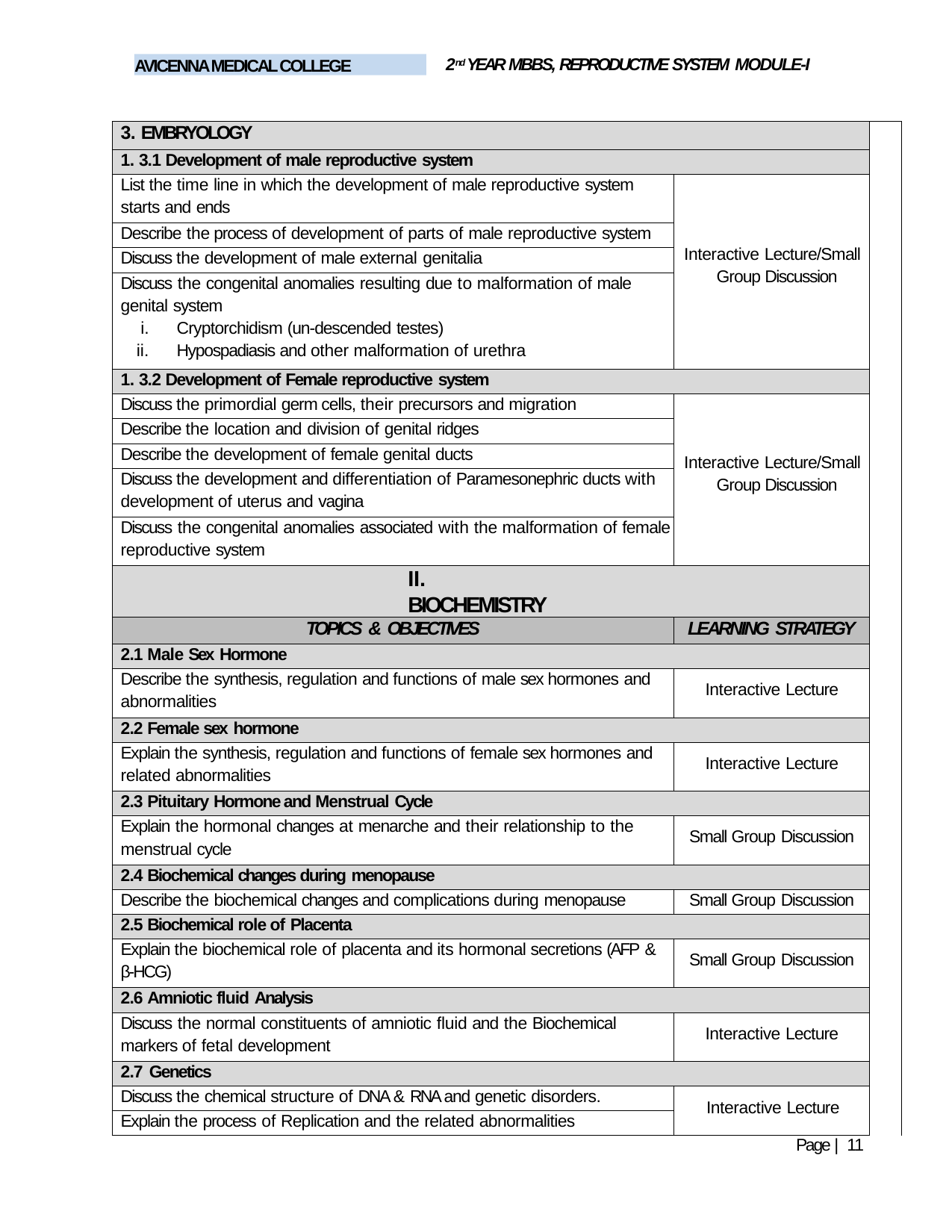

2nd YEAR MBBS, REPRODUCTIVE SYSTEM MODULE-I
AVICENNA MEDICAL COLLEGE
| 3. EMBRYOLOGY |  |  |
| --- | --- | --- |
| 1. 3.1 Development of male reproductive system |  |  |
| List the time line in which the development of male reproductive system starts and ends | Interactive Lecture/Small Group Discussion |  |
| Describe the process of development of parts of male reproductive system |  |  |
| Discuss the development of male external genitalia |  |  |
| Discuss the congenital anomalies resulting due to malformation of male genital system Cryptorchidism (un-descended testes) Hypospadiasis and other malformation of urethra |  |  |
| 1. 3.2 Development of Female reproductive system |  |  |
| Discuss the primordial germ cells, their precursors and migration | Interactive Lecture/Small Group Discussion |  |
| Describe the location and division of genital ridges |  |  |
| Describe the development of female genital ducts |  |  |
| Discuss the development and differentiation of Paramesonephric ducts with development of uterus and vagina |  |  |
| Discuss the congenital anomalies associated with the malformation of female reproductive system |  |  |
| II. BIOCHEMISTRY |  |  |
| TOPICS & OBJECTIVES | LEARNING STRATEGY |  |
| 2.1 Male Sex Hormone |  |  |
| Describe the synthesis, regulation and functions of male sex hormones and abnormalities | Interactive Lecture |  |
| 2.2 Female sex hormone |  |  |
| Explain the synthesis, regulation and functions of female sex hormones and related abnormalities | Interactive Lecture |  |
| 2.3 Pituitary Hormone and Menstrual Cycle |  |  |
| Explain the hormonal changes at menarche and their relationship to the menstrual cycle | Small Group Discussion |  |
| 2.4 Biochemical changes during menopause |  |  |
| Describe the biochemical changes and complications during menopause | Small Group Discussion |  |
| 2.5 Biochemical role of Placenta |  |  |
| Explain the biochemical role of placenta and its hormonal secretions (AFP & β-HCG) | Small Group Discussion |  |
| 2.6 Amniotic fluid Analysis |  |  |
| Discuss the normal constituents of amniotic fluid and the Biochemical markers of fetal development | Interactive Lecture |  |
| 2.7 Genetics |  |  |
| Discuss the chemical structure of DNA & RNA and genetic disorders. | Interactive Lecture |  |
| Explain the process of Replication and the related abnormalities |  |  |
Page | 11